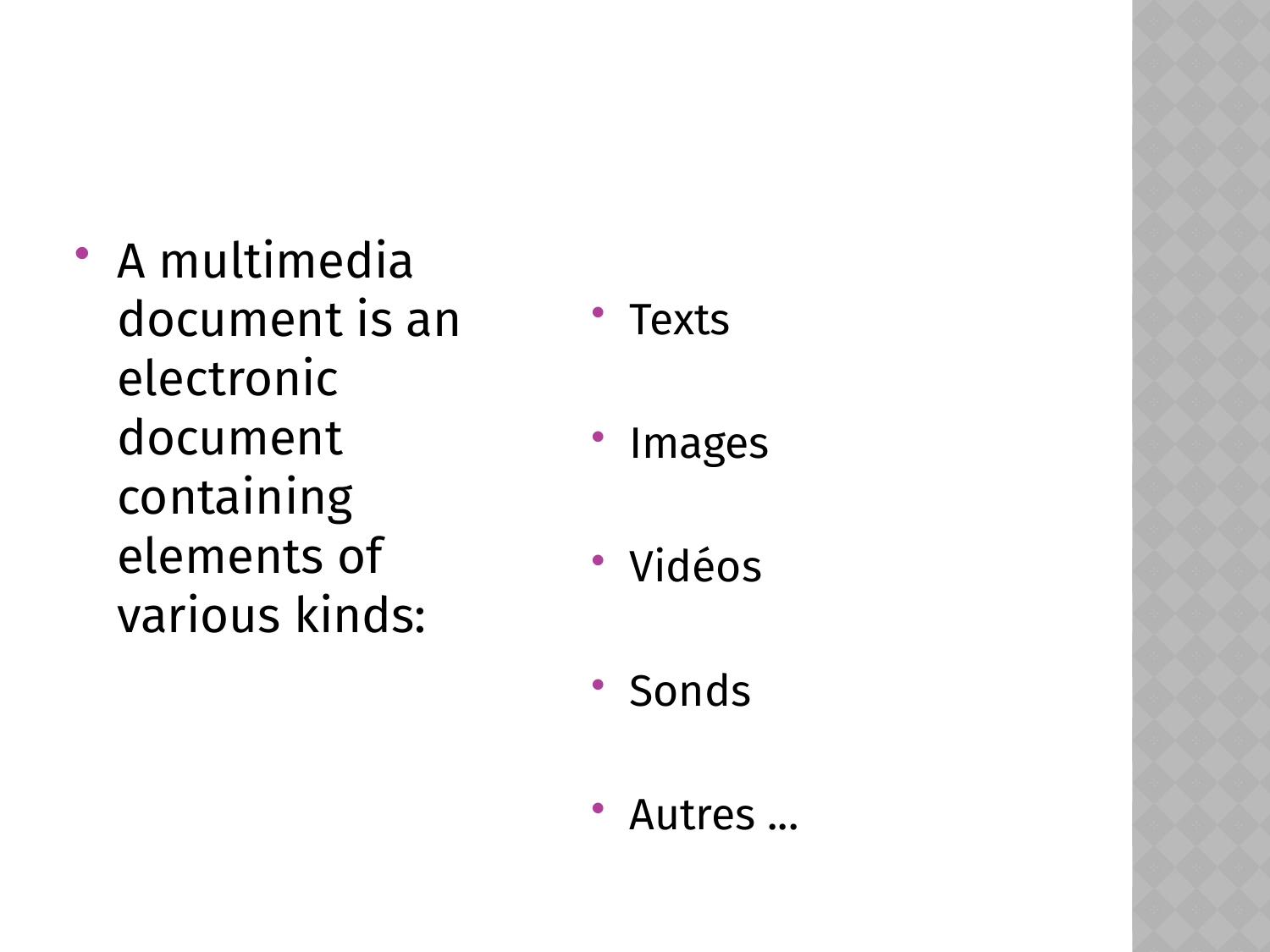

#
A multimedia document is an electronic document containing elements of various kinds:

Texts

Images

Vidéos

Sonds

Autres ...